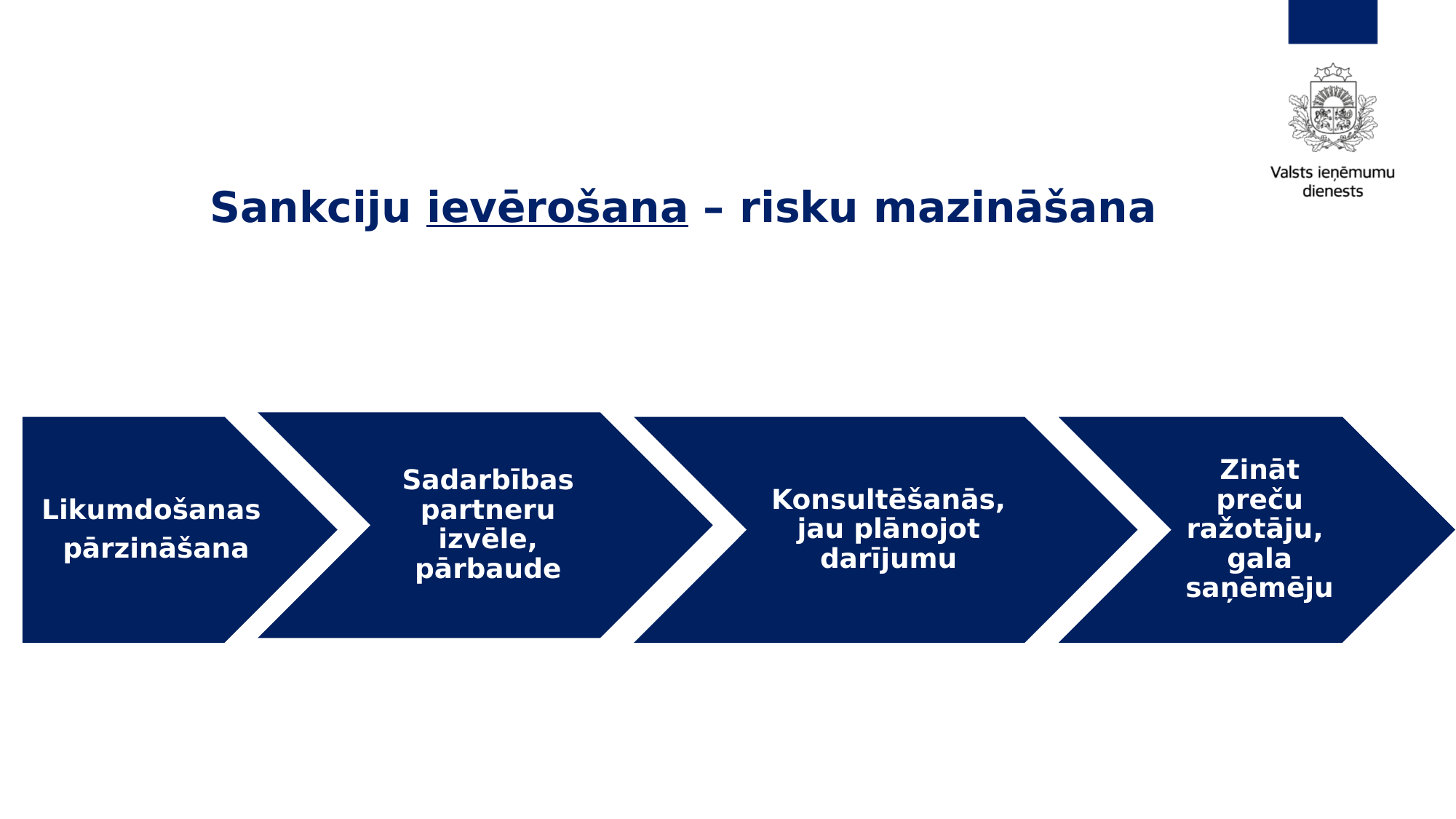

# Sankciju ievērošana – risku mazināšana
Likumdošanas
pārzināšana
Sadarbības partneru izvēle, pārbaude
Konsultēšanās, jau plānojot darījumu
Zināt preču ražotāju,  gala saņēmēju